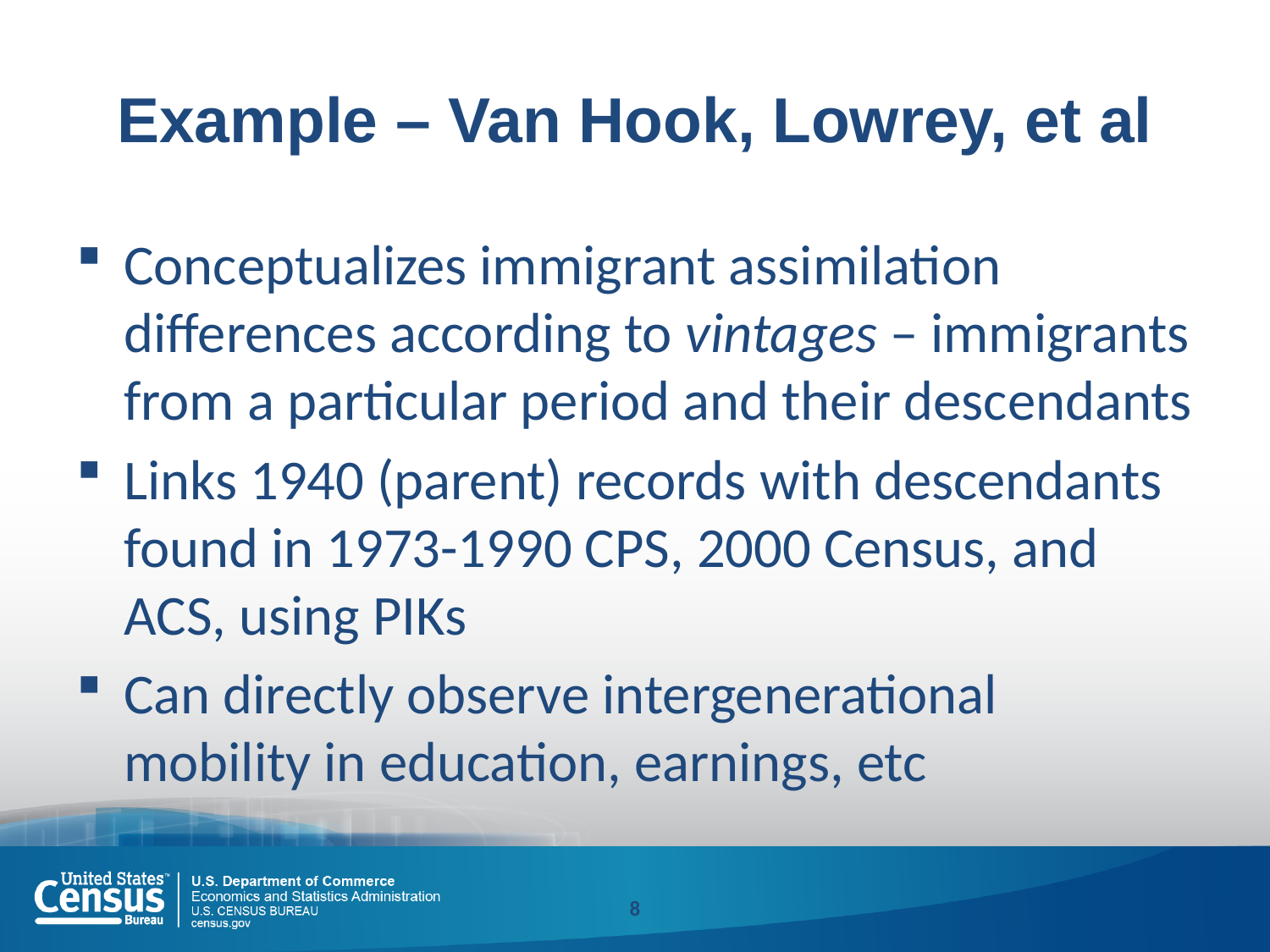

# Example – Van Hook, Lowrey, et al
Conceptualizes immigrant assimilation differences according to vintages – immigrants from a particular period and their descendants
Links 1940 (parent) records with descendants found in 1973-1990 CPS, 2000 Census, and ACS, using PIKs
Can directly observe intergenerational mobility in education, earnings, etc
8